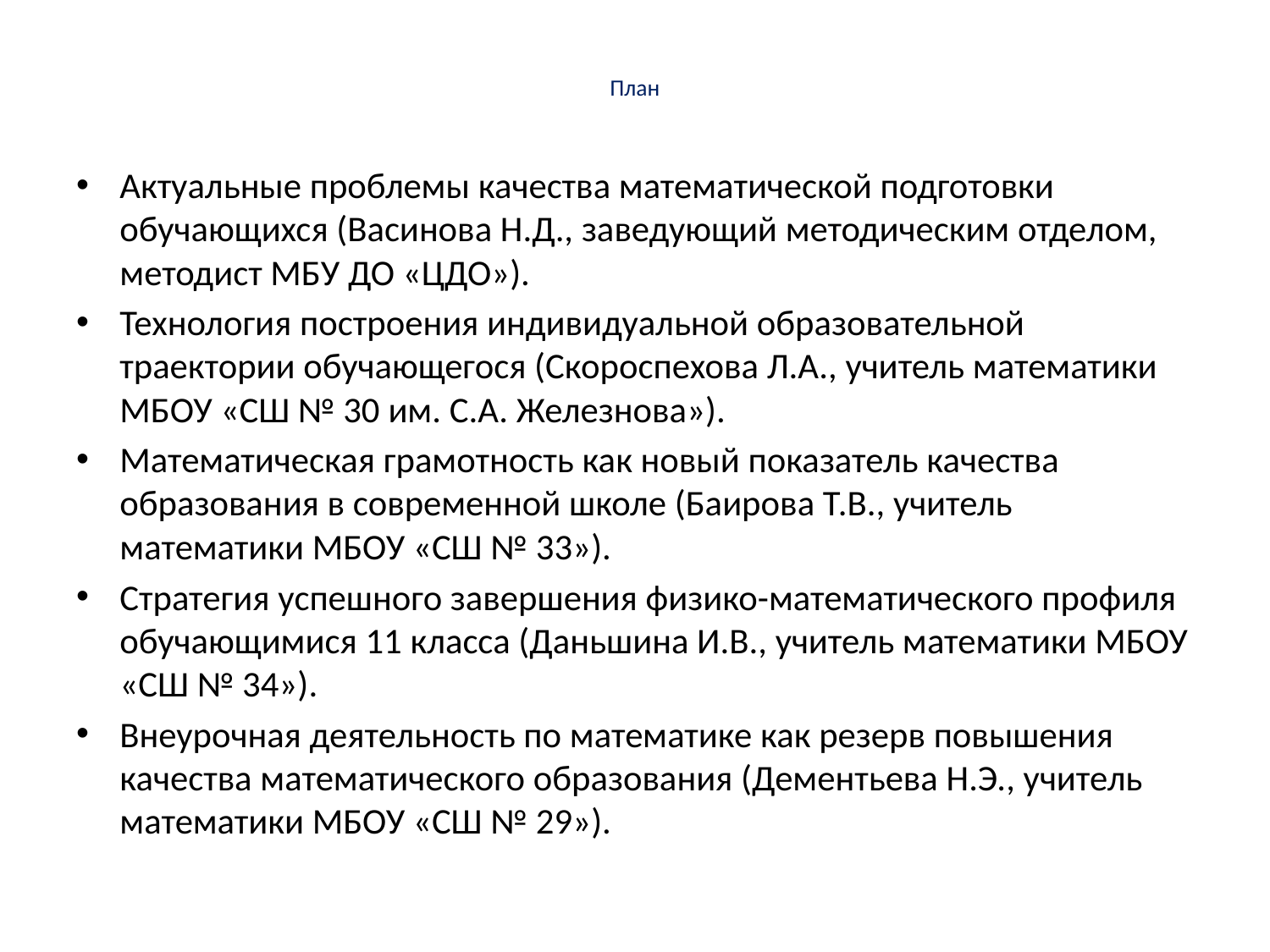

# План
Актуальные проблемы качества математической подготовки обучающихся (Васинова Н.Д., заведующий методическим отделом, методист МБУ ДО «ЦДО»).
Технология построения индивидуальной образовательной траектории обучающегося (Скороспехова Л.А., учитель математики МБОУ «СШ № 30 им. С.А. Железнова»).
Математическая грамотность как новый показатель качества образования в современной школе (Баирова Т.В., учитель математики МБОУ «СШ № 33»).
Стратегия успешного завершения физико-математического профиля обучающимися 11 класса (Даньшина И.В., учитель математики МБОУ «СШ № 34»).
Внеурочная деятельность по математике как резерв повышения качества математического образования (Дементьева Н.Э., учитель математики МБОУ «СШ № 29»).